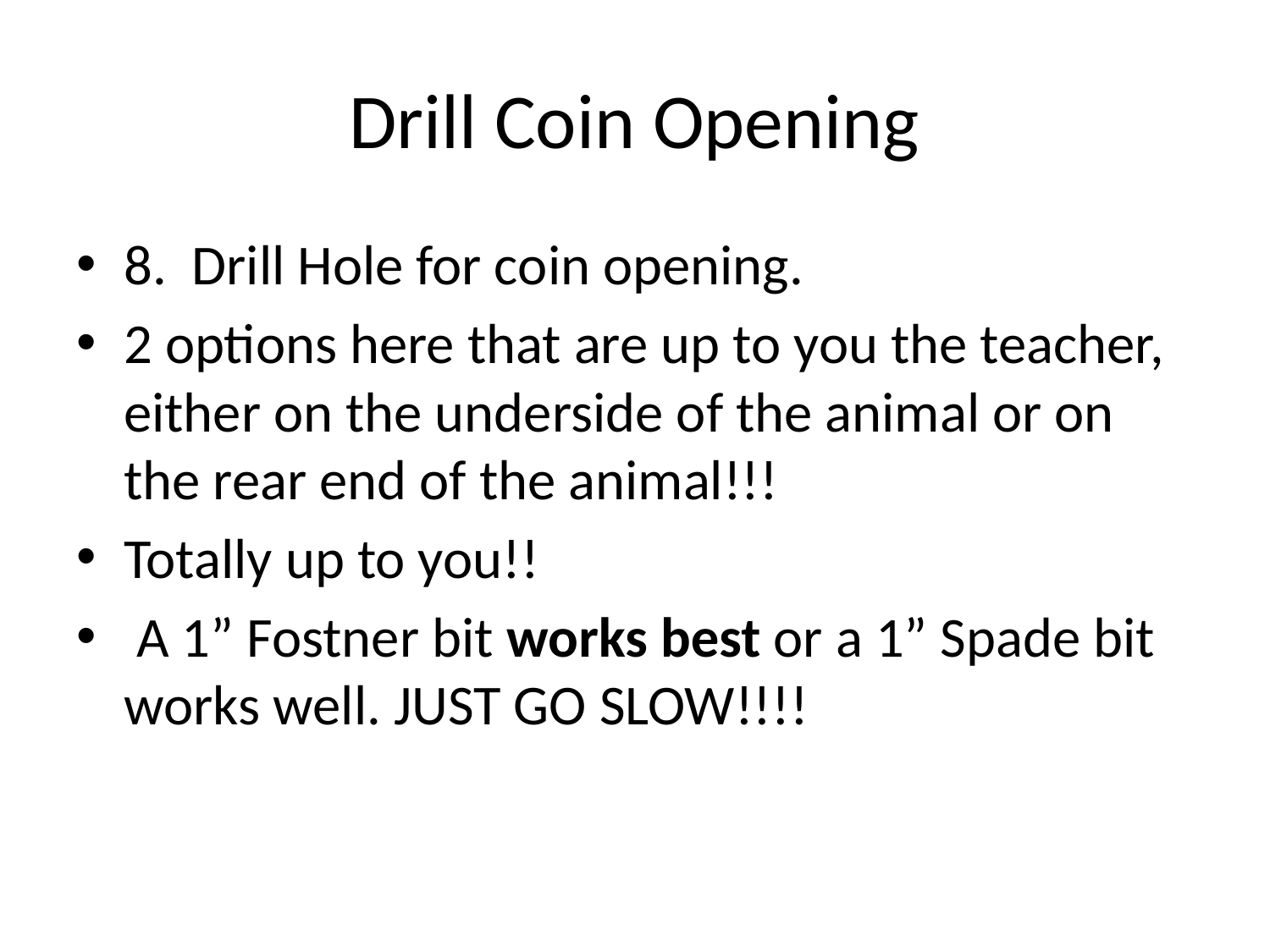

# Drill Coin Opening
8.  Drill Hole for coin opening.
2 options here that are up to you the teacher, either on the underside of the animal or on the rear end of the animal!!!
Totally up to you!!
 A 1” Fostner bit works best or a 1” Spade bit works well. JUST GO SLOW!!!!